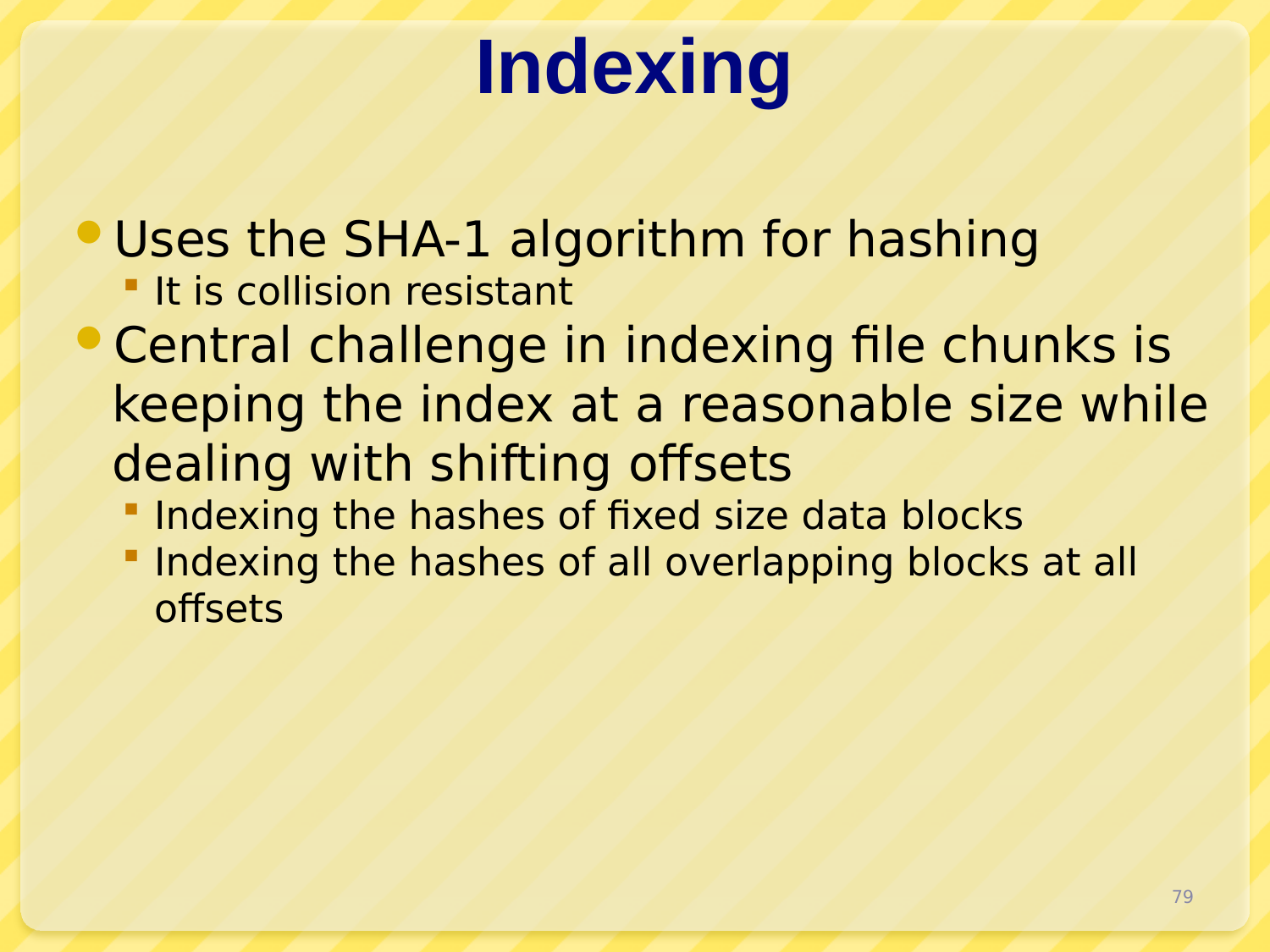

# Indexing
Uses the SHA-1 algorithm for hashing
It is collision resistant
Central challenge in indexing file chunks is keeping the index at a reasonable size while dealing with shifting offsets
Indexing the hashes of fixed size data blocks
Indexing the hashes of all overlapping blocks at all offsets
79